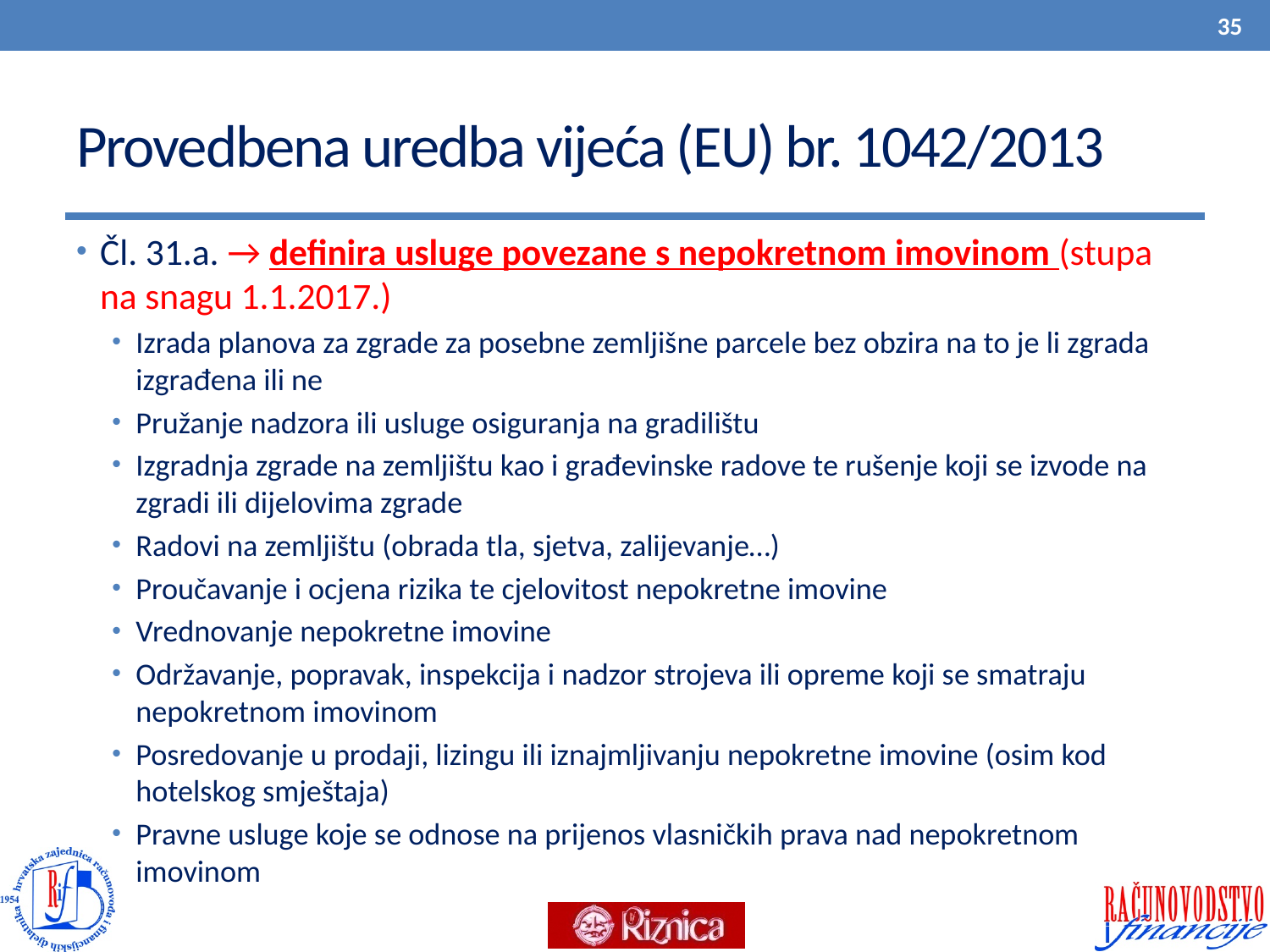

35
# Provedbena uredba vijeća (EU) br. 1042/2013
Čl. 31.a. → definira usluge povezane s nepokretnom imovinom (stupa na snagu 1.1.2017.)
Izrada planova za zgrade za posebne zemljišne parcele bez obzira na to je li zgrada izgrađena ili ne
Pružanje nadzora ili usluge osiguranja na gradilištu
Izgradnja zgrade na zemljištu kao i građevinske radove te rušenje koji se izvode na zgradi ili dijelovima zgrade
Radovi na zemljištu (obrada tla, sjetva, zalijevanje…)
Proučavanje i ocjena rizika te cjelovitost nepokretne imovine
Vrednovanje nepokretne imovine
Održavanje, popravak, inspekcija i nadzor strojeva ili opreme koji se smatraju nepokretnom imovinom
Posredovanje u prodaji, lizingu ili iznajmljivanju nepokretne imovine (osim kod hotelskog smještaja)
Pravne usluge koje se odnose na prijenos vlasničkih prava nad nepokretnom imovinom